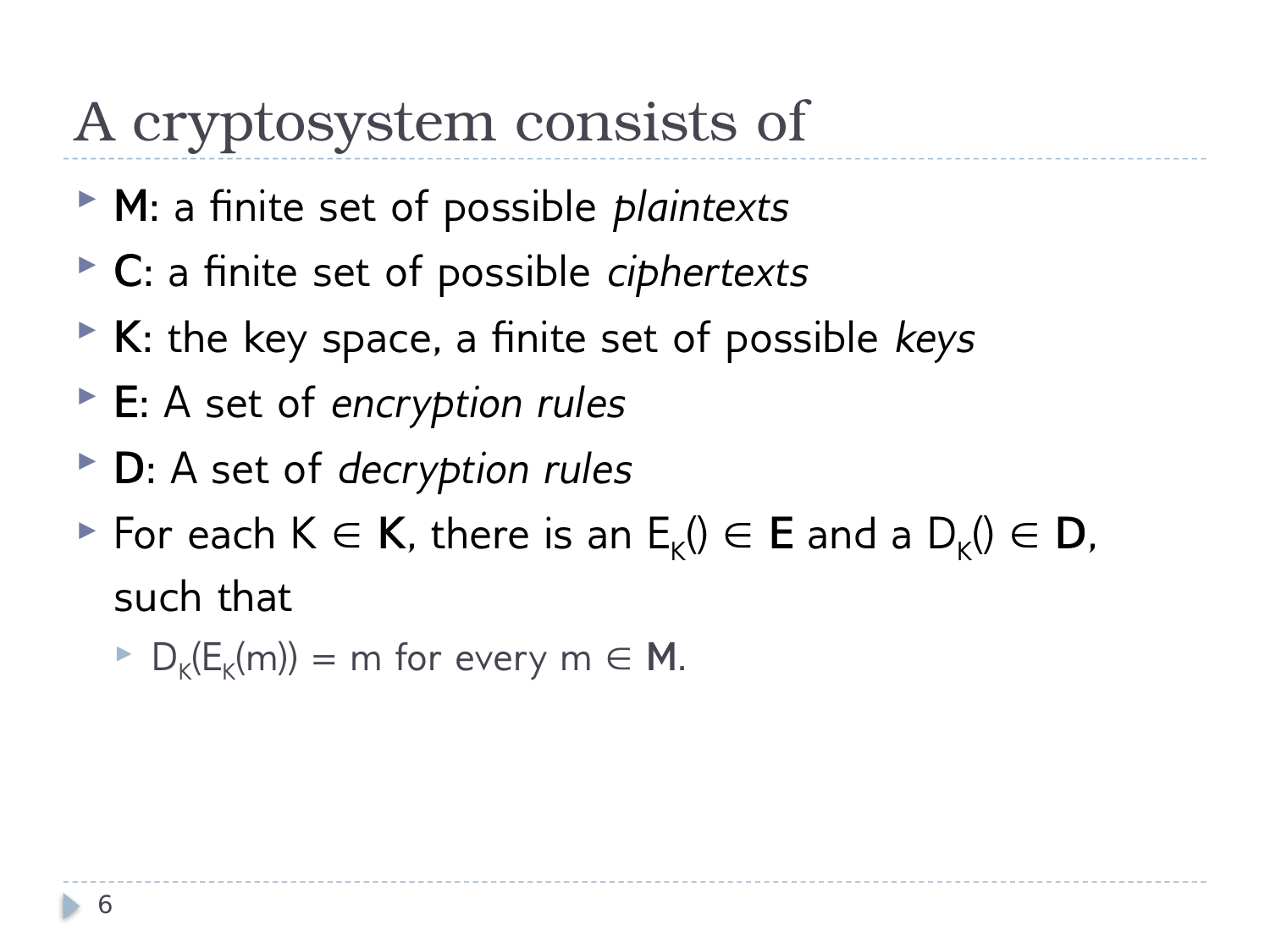

# A cryptosystem consists of
M: a finite set of possible plaintexts
C: a finite set of possible ciphertexts
K: the key space, a finite set of possible keys
E: A set of encryption rules
D: A set of decryption rules
For each K ∈ K, there is an EK() ∈ E and a DK() ∈ D, such that
DK(EK(m)) = m for every m ∈ M.
6